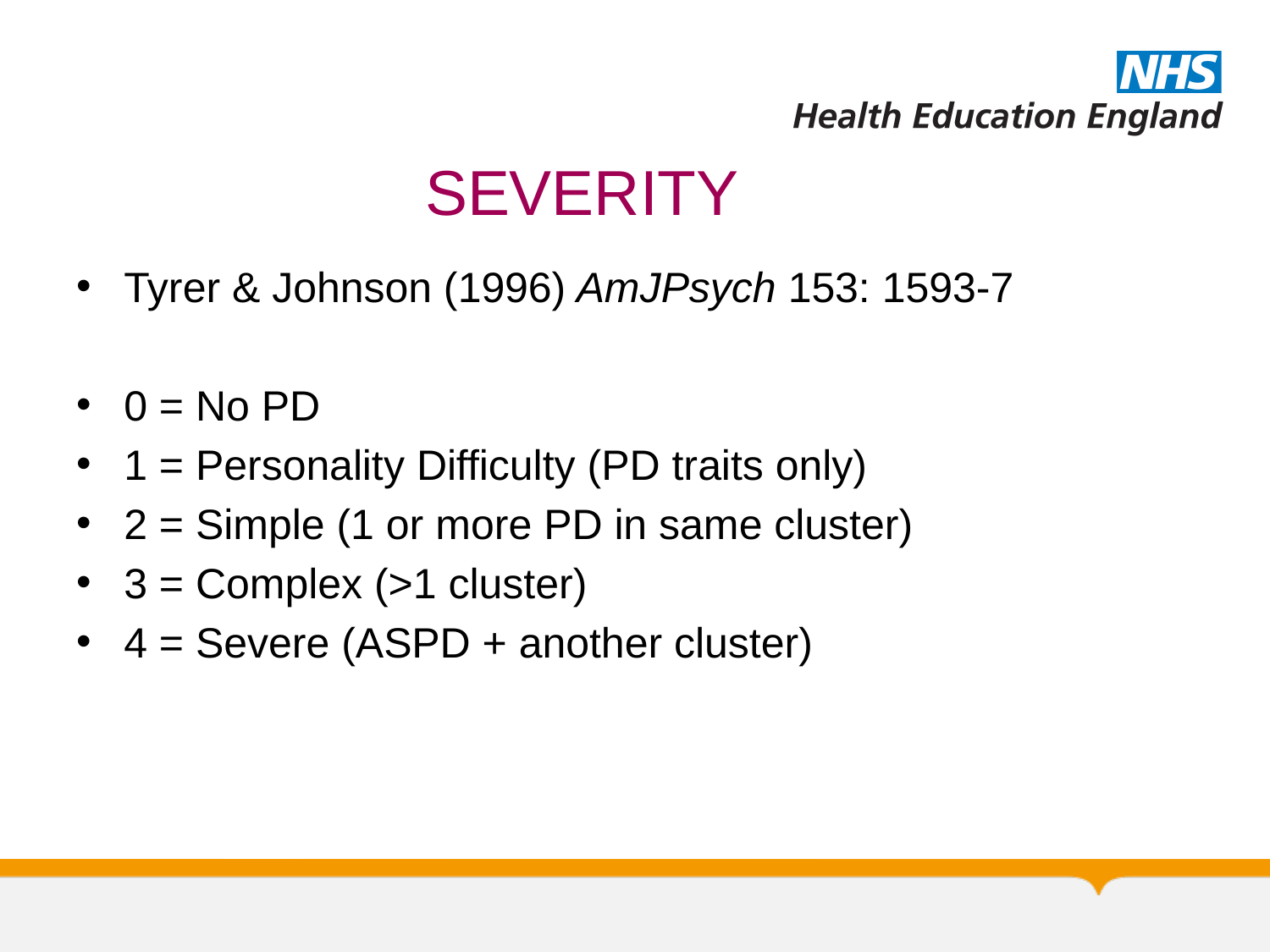

# SEVERITY
Tyrer & Johnson (1996) AmJPsych 153: 1593-7

0 = No PD
1 = Personality Difficulty (PD traits only)
2 = Simple (1 or more PD in same cluster)
3 = Complex (>1 cluster)
4 = Severe (ASPD + another cluster)